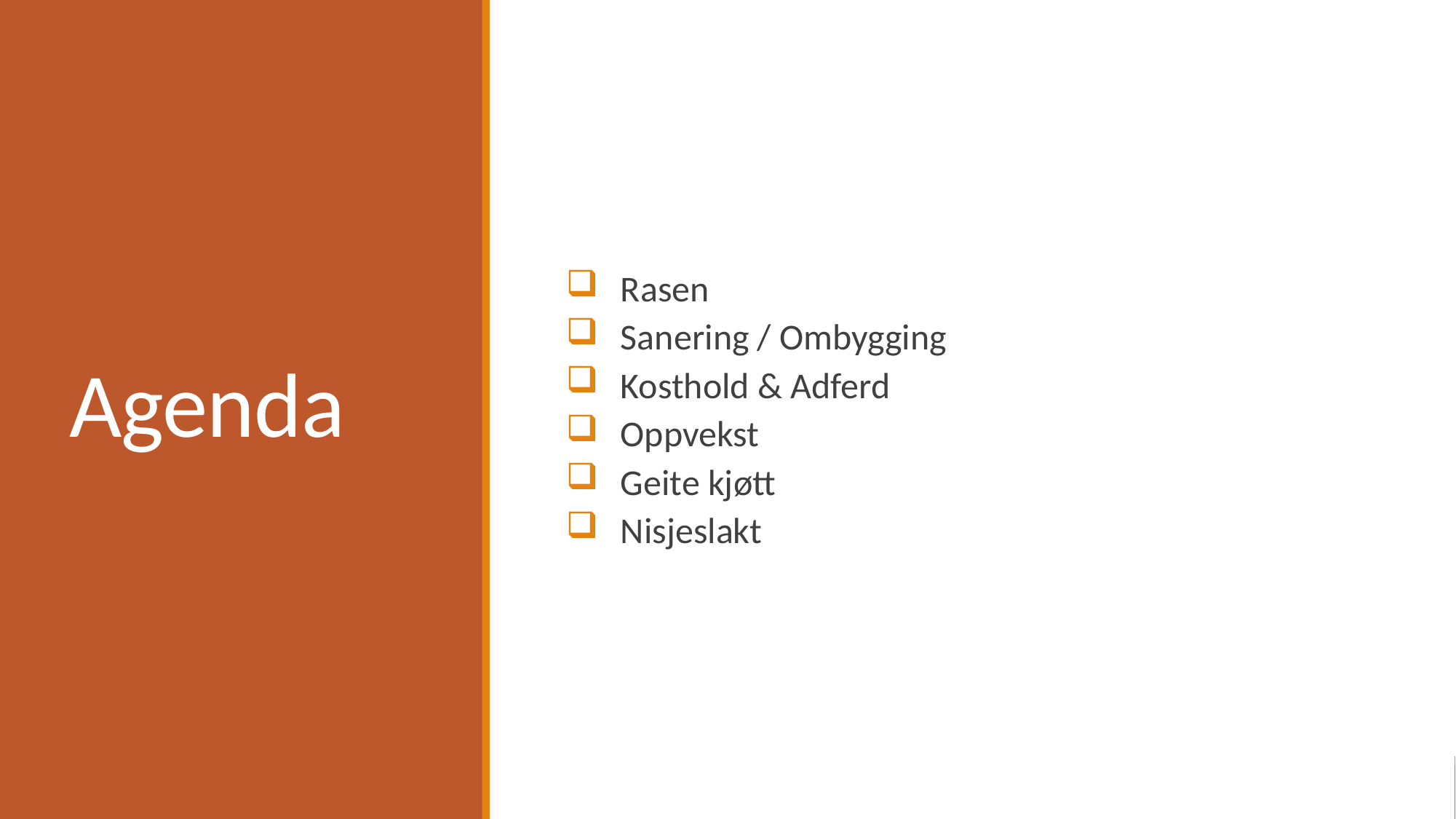

# Agenda
Rasen
Sanering / Ombygging
Kosthold & Adferd
Oppvekst
Geite kjøtt
Nisjeslakt

Øvstebø Gård 2017
2